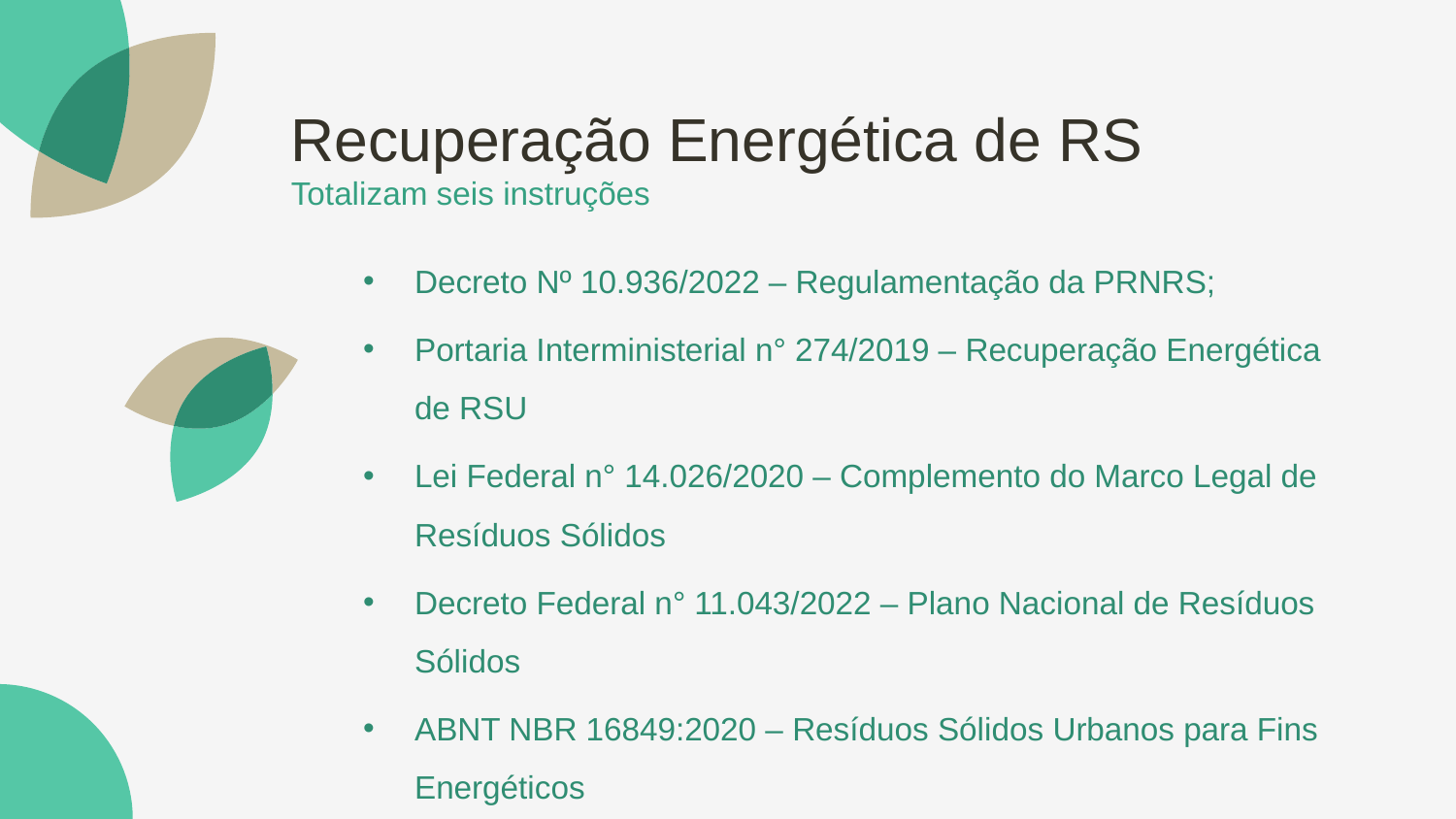

# Recuperação Energética de RS
Totalizam seis instruções
Decreto Nº 10.936/2022 – Regulamentação da PRNRS;
Portaria Interministerial n° 274/2019 – Recuperação Energética de RSU
Lei Federal n° 14.026/2020 – Complemento do Marco Legal de Resíduos Sólidos
Decreto Federal n° 11.043/2022 – Plano Nacional de Resíduos Sólidos
ABNT NBR 16849:2020 – Resíduos Sólidos Urbanos para Fins Energéticos